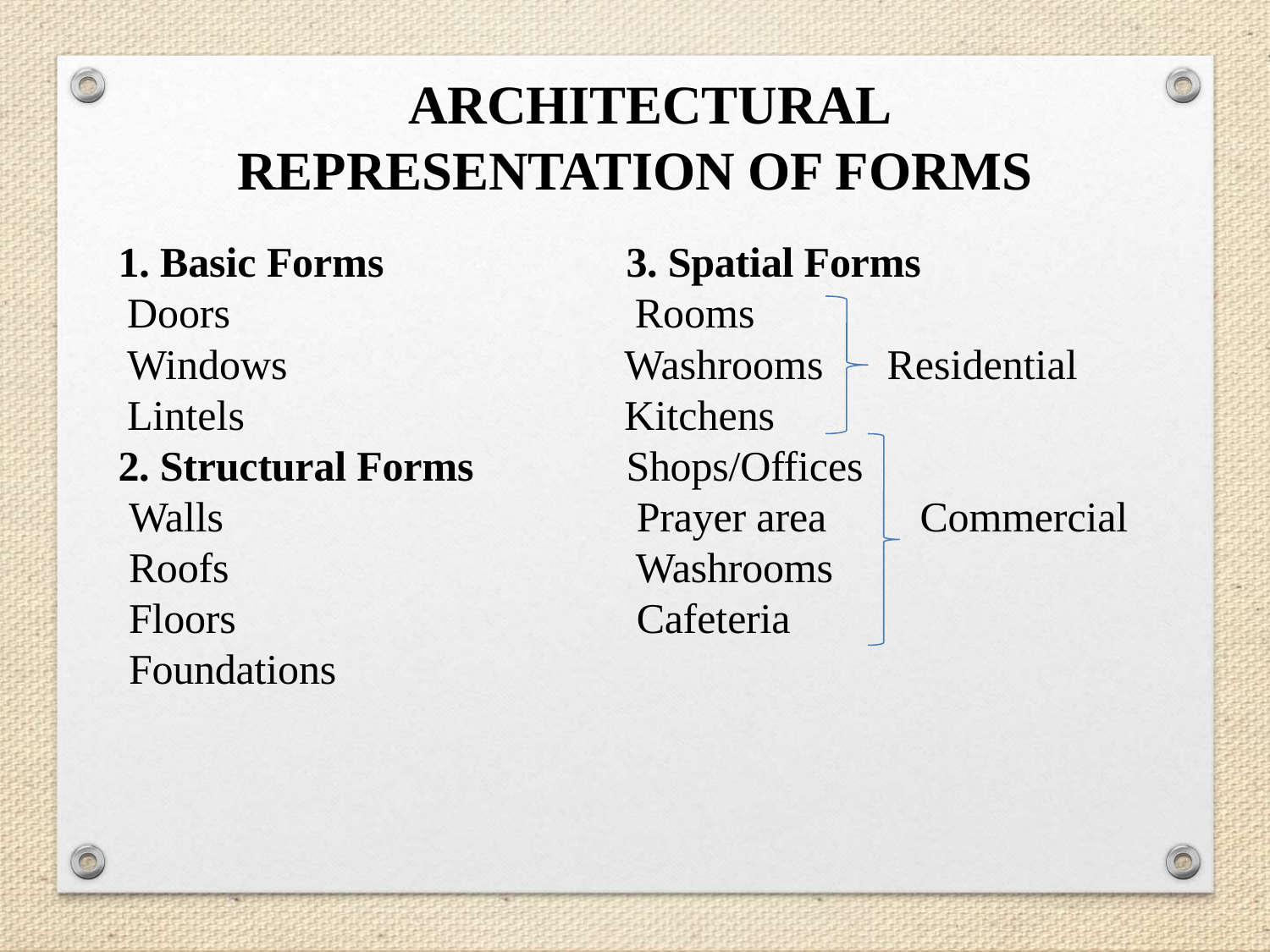

ARCHITECTURAL REPRESENTATION OF FORMS

1. Basic Forms		3. Spatial Forms
 Doors				 Rooms
 Windows			Washrooms      Residential
 Lintels			Kitchens
2. Structural Forms		Shops/Offices
 Walls				 Prayer area         Commercial
 Roofs				 Washrooms
 Floors				 Cafeteria
 Foundations